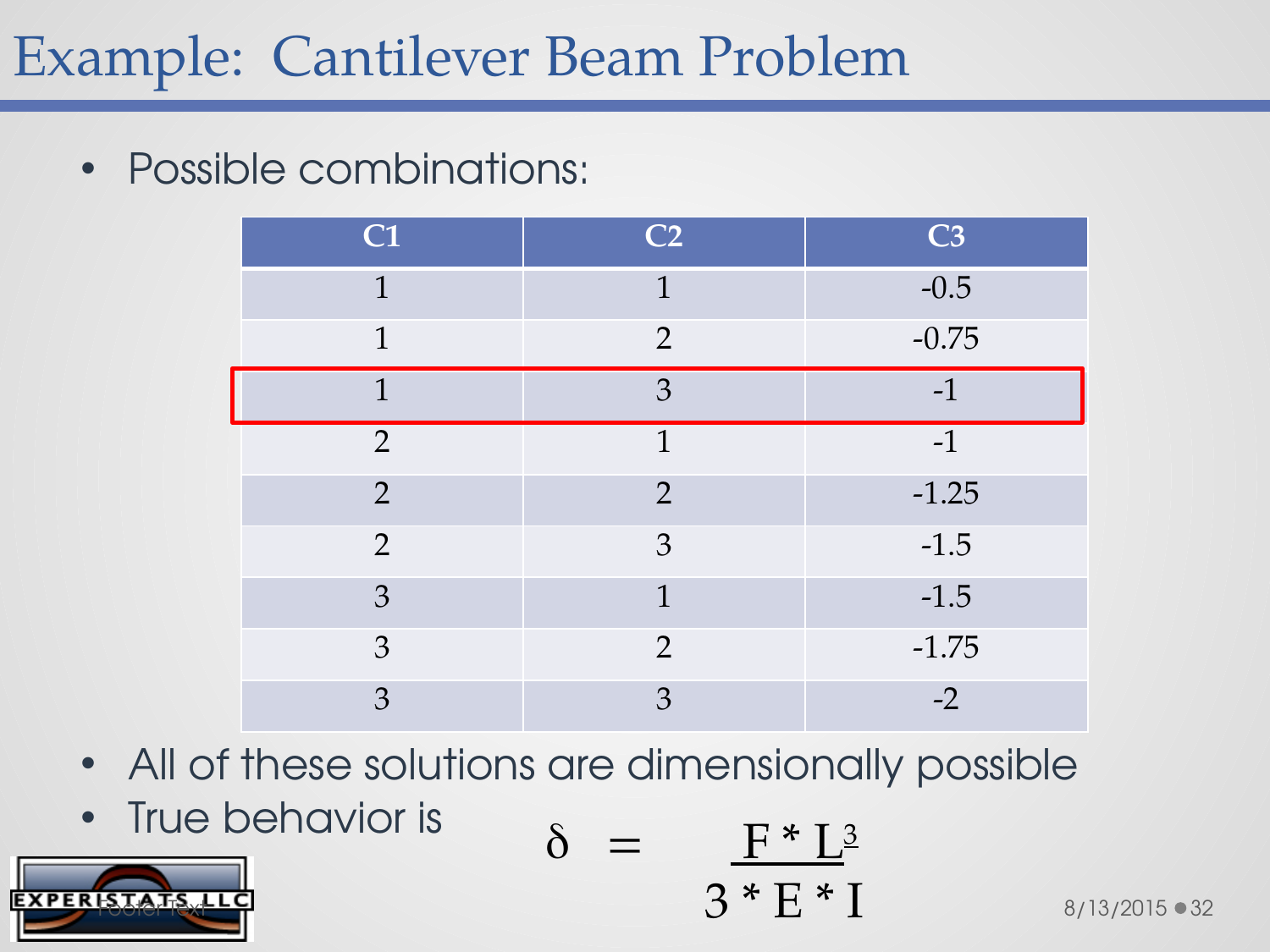

# Example:  Cantilever Beam Problem
Possible combinations:

All of these solutions are dimensionally possible
True behavior is

| C1 | C2 | C3 |
| --- | --- | --- |
| 1 | 1 | -0.5 |
| 1 | 2 | -0.75 |
| 1 | 3 | -1 |
| 2 | 1 | -1 |
| 2 | 2 | -1.25 |
| 2 | 3 | -1.5 |
| 3 | 1 | -1.5 |
| 3 | 2 | -1.75 |
| 3 | 3 | -2 |

δ   =        F * L3
             3 * E * I
Footer Text
8/13/2015
32